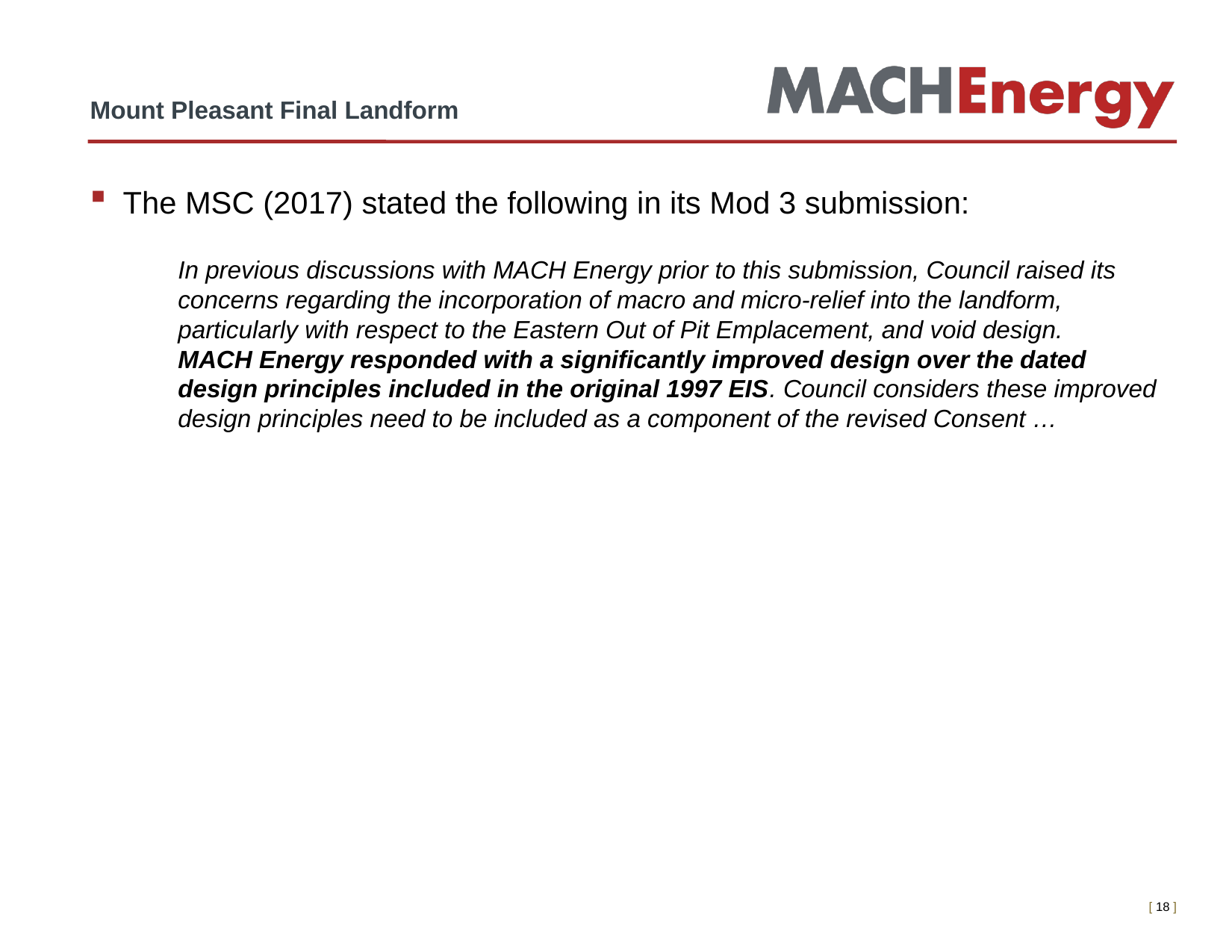

# Mount Pleasant Final Landform
The MSC (2017) stated the following in its Mod 3 submission:
In previous discussions with MACH Energy prior to this submission, Council raised its concerns regarding the incorporation of macro and micro-relief into the landform, particularly with respect to the Eastern Out of Pit Emplacement, and void design.
MACH Energy responded with a significantly improved design over the dated design principles included in the original 1997 EIS. Council considers these improved design principles need to be included as a component of the revised Consent …

[ 18 ]